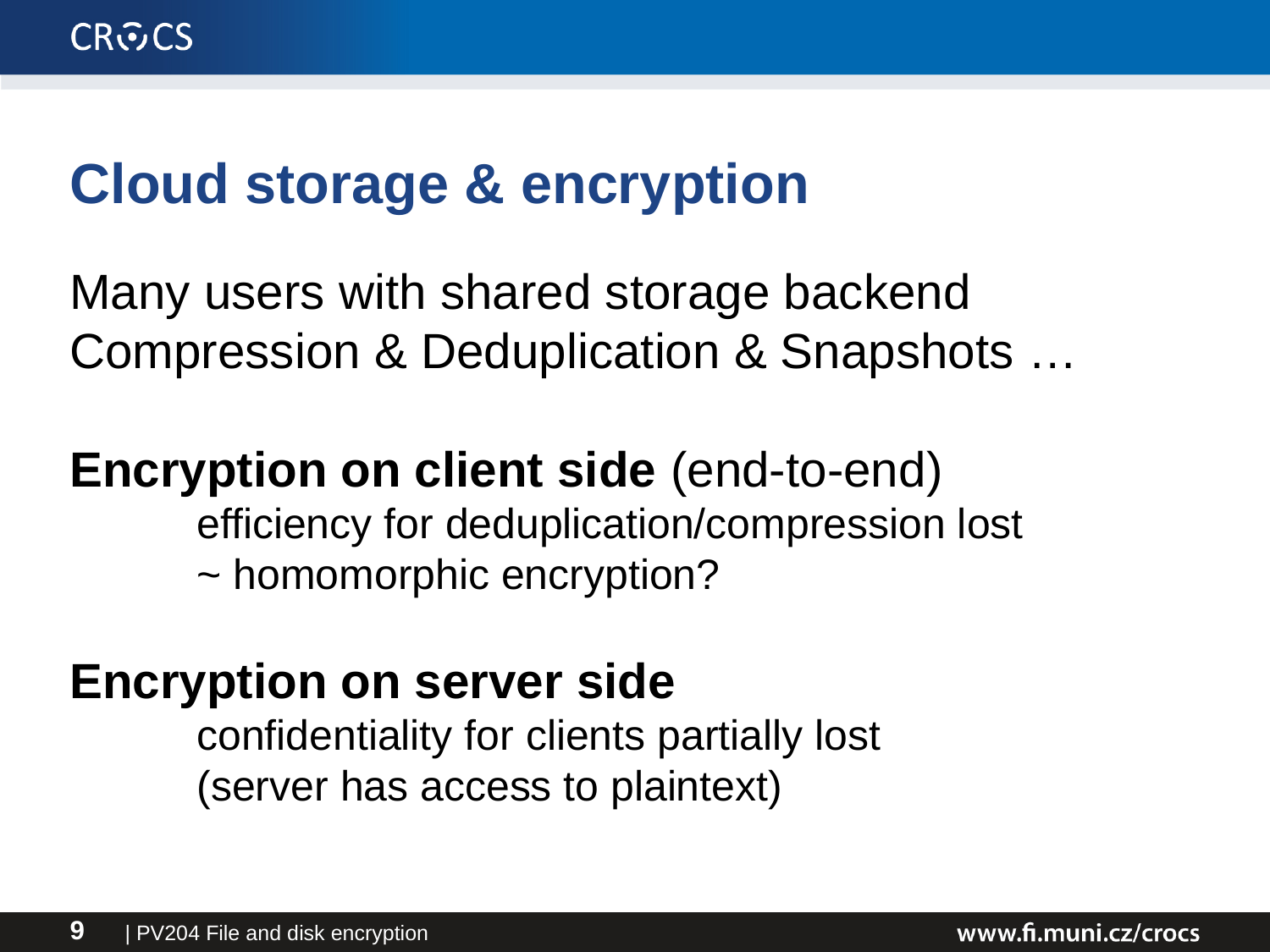

Cloud storage & encryption
Many users with shared storage backend
Compression & Deduplication & Snapshots …

Encryption on client side (end-to-end)
	efficiency for deduplication/compression lost
	~ homomorphic encryption?
Encryption on server side
	confidentiality for clients partially lost
	(server has access to plaintext)

| PV204 File and disk encryption
9